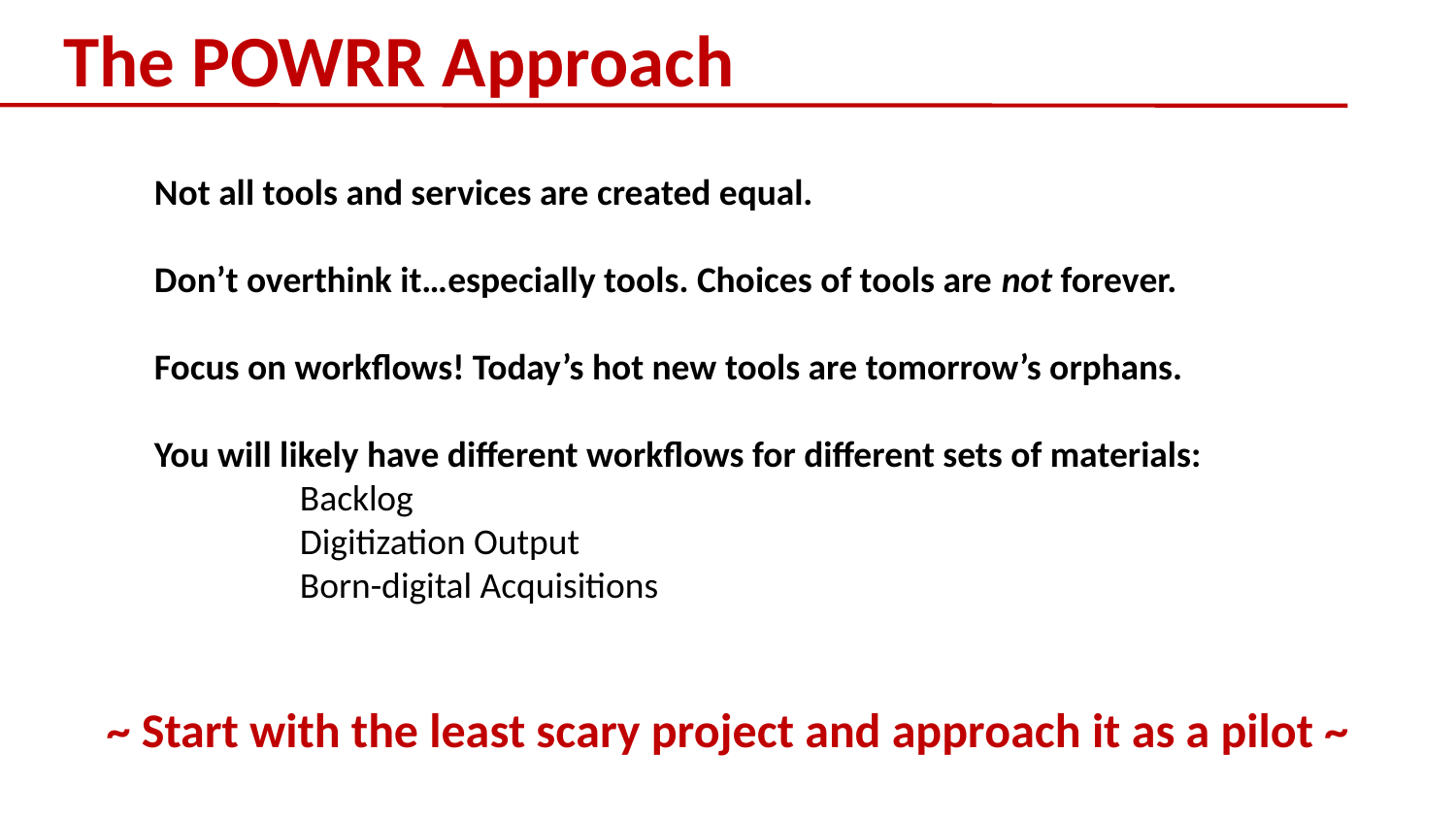

# The POWRR Approach
Not all tools and services are created equal.
Don’t overthink it…especially tools. Choices of tools are not forever.

Focus on workflows! Today’s hot new tools are tomorrow’s orphans.

You will likely have different workflows for different sets of materials:
	Backlog
	Digitization Output
	Born-digital Acquisitions

 ~ Start with the least scary project and approach it as a pilot ~